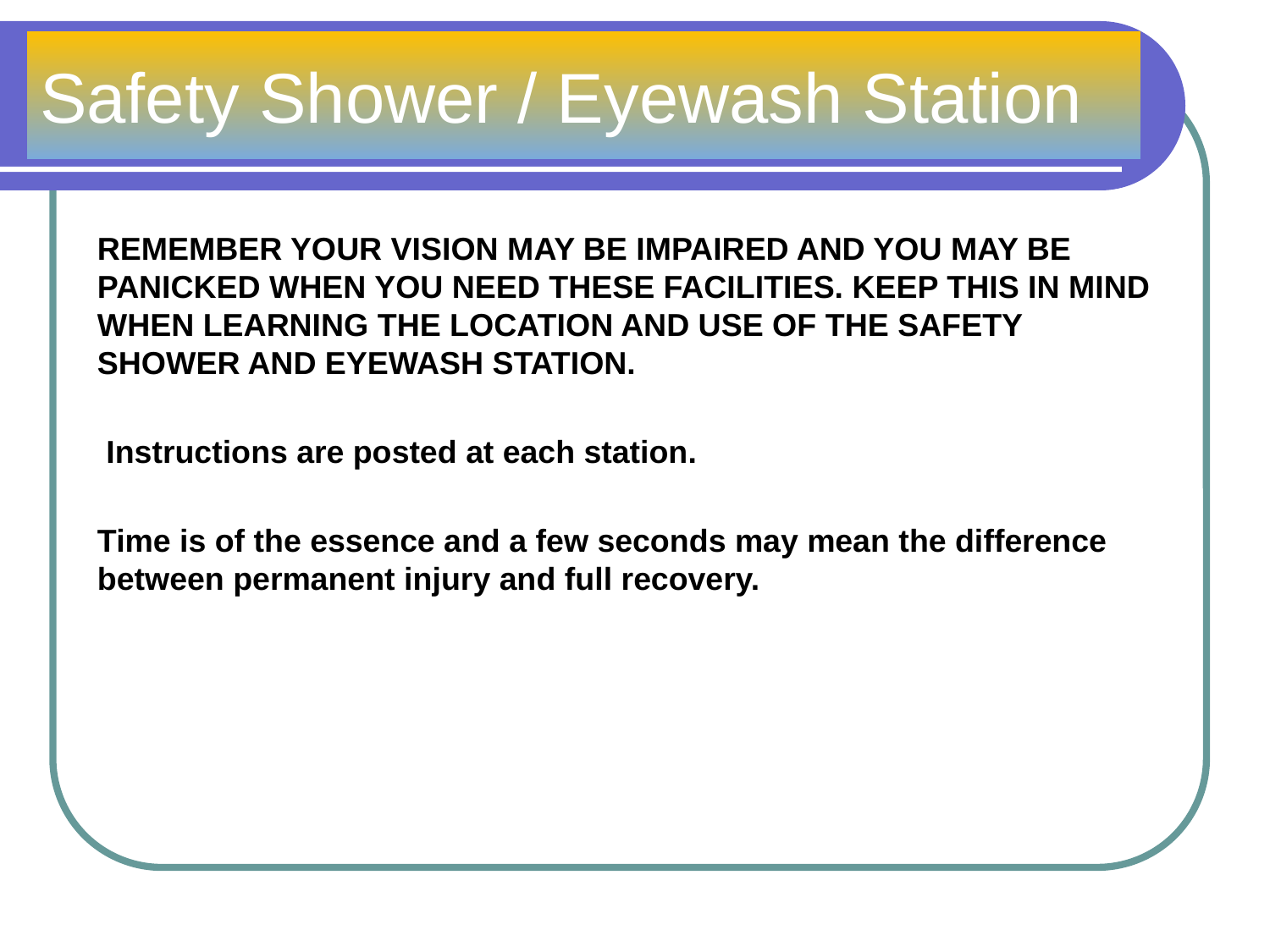

# Safety Shower / Eyewash Station
REMEMBER YOUR VISION MAY BE IMPAIRED AND YOU MAY BE PANICKED WHEN YOU NEED THESE FACILITIES. KEEP THIS IN MIND WHEN LEARNING THE LOCATION AND USE OF THE SAFETY SHOWER AND EYEWASH STATION.

 Instructions are posted at each station.

Time is of the essence and a few seconds may mean the difference between permanent injury and full recovery.